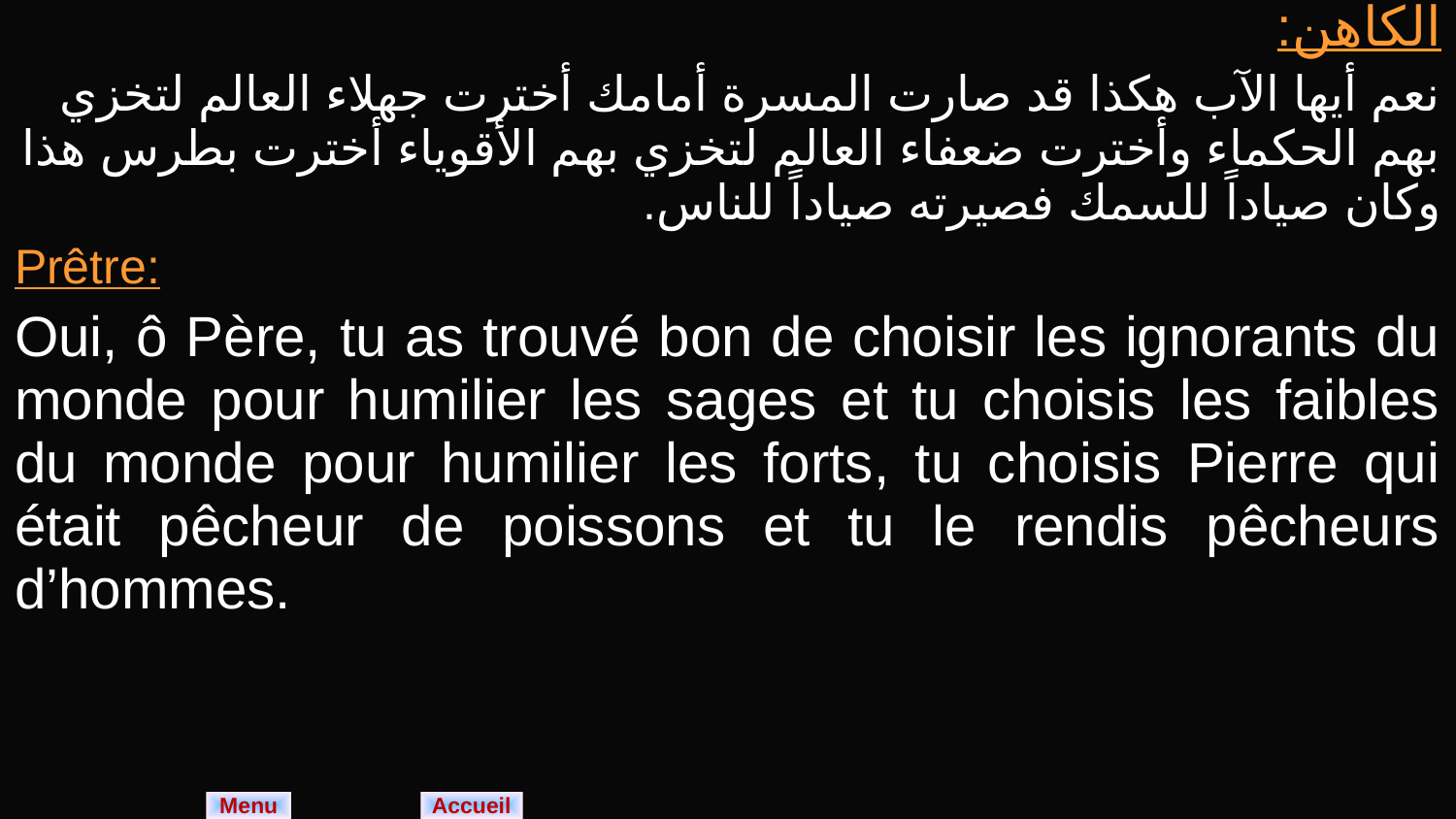

| الكاهن: نعم أيها الآب هكذا قد صارت المسرة أمامك أخترت جهلاء العالم لتخزي بهم الحكماء وأخترت ضعفاء العالم لتخزي بهم الأقوياء أخترت بطرس هذا وكان صياداً للسمك فصيرته صياداً للناس. |
| --- |
| Prêtre: Oui, ô Père, tu as trouvé bon de choisir les ignorants du monde pour humilier les sages et tu choisis les faibles du monde pour humilier les forts, tu choisis Pierre qui était pêcheur de poissons et tu le rendis pêcheurs d’hommes. |
Menu